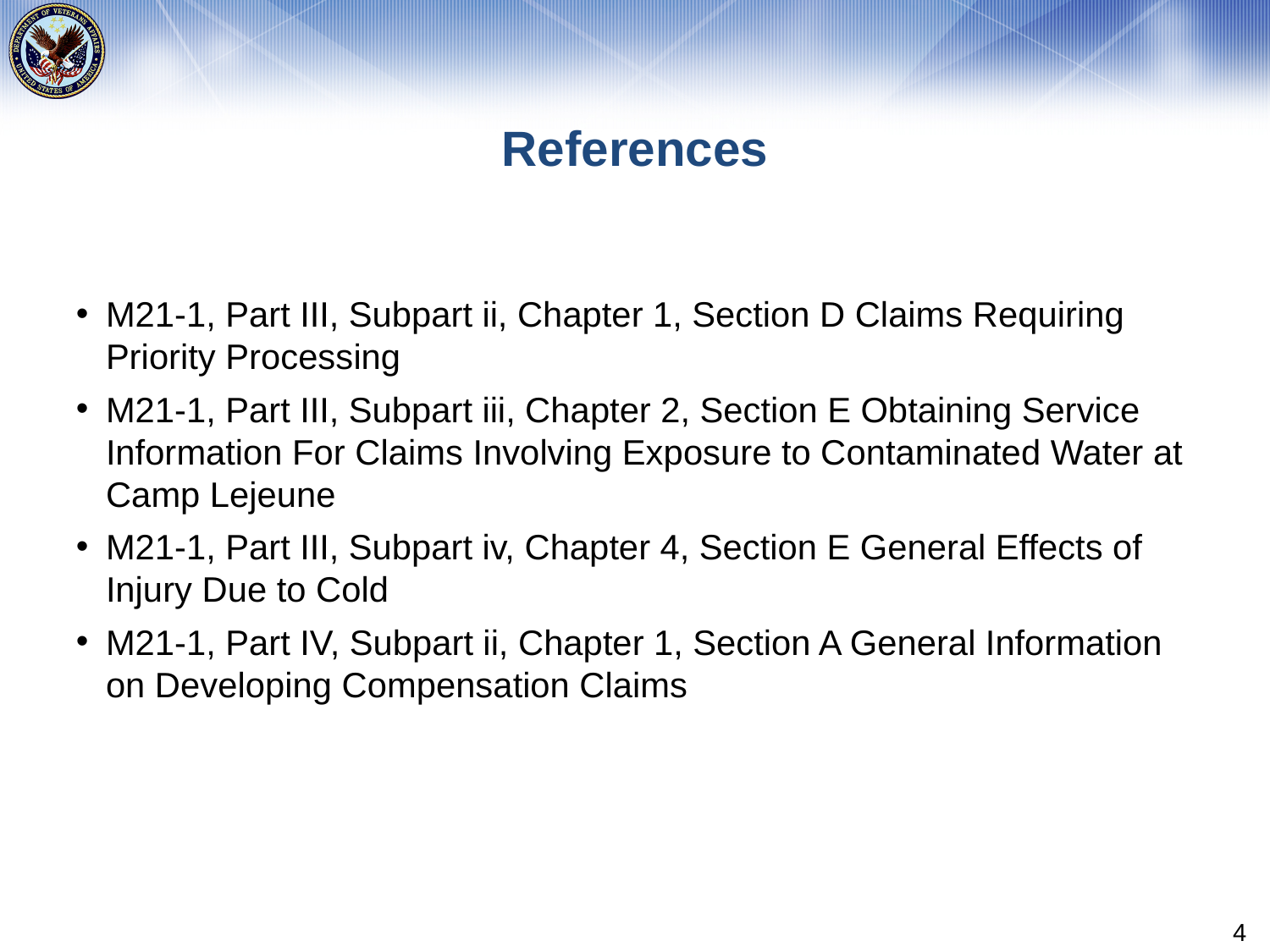

# References
M21-1, Part III, Subpart ii, Chapter 1, Section D Claims Requiring Priority Processing
M21-1, Part III, Subpart iii, Chapter 2, Section E Obtaining Service Information For Claims Involving Exposure to Contaminated Water at Camp Lejeune
M21-1, Part III, Subpart iv, Chapter 4, Section E General Effects of Injury Due to Cold
M21-1, Part IV, Subpart ii, Chapter 1, Section A General Information on Developing Compensation Claims
4